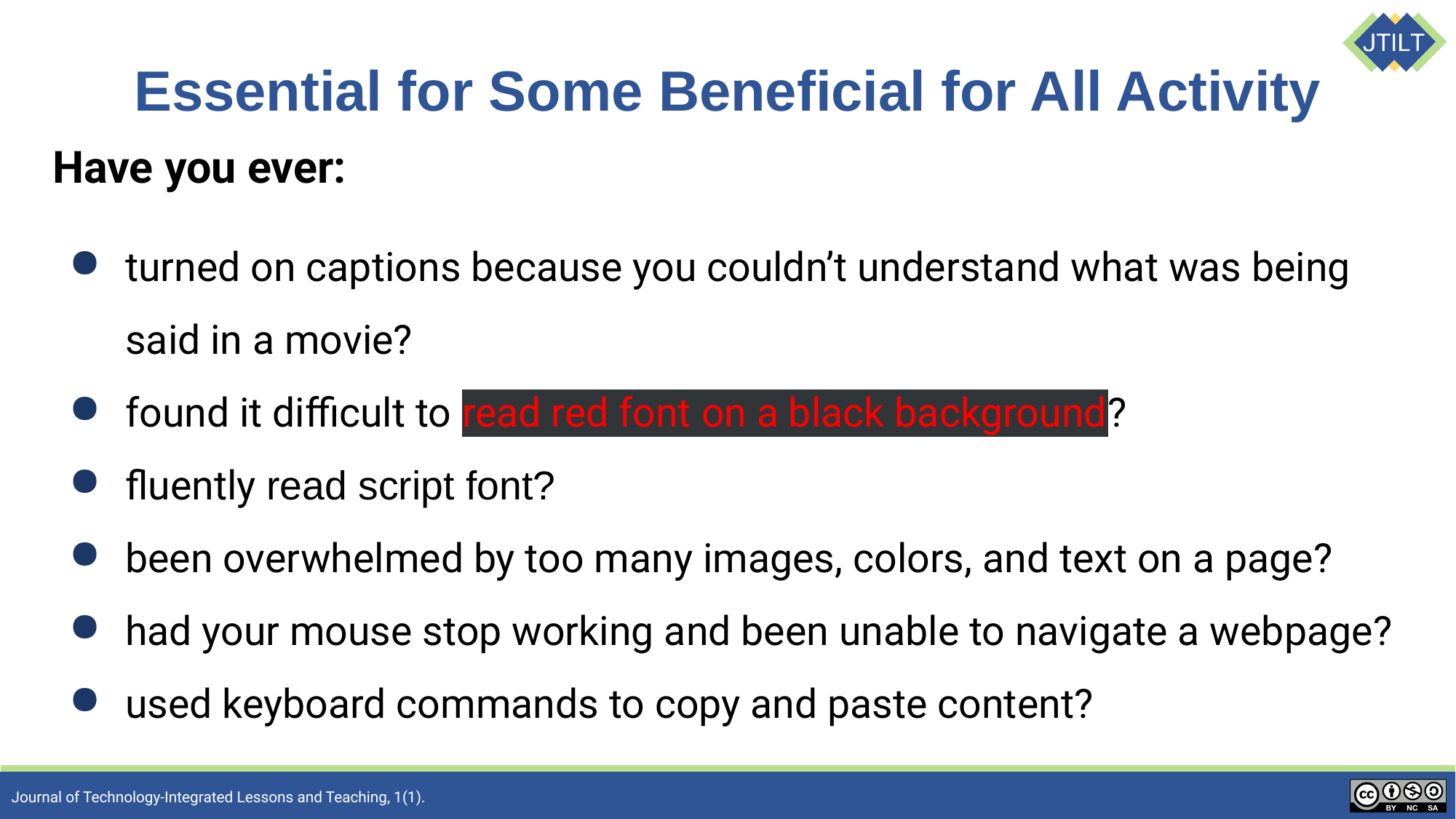

# Essential for Some Beneficial for All Activity
Have you ever:
turned on captions because you couldn’t understand what was being said in a movie?
found it difficult to read red font on a black background?
fluently read script font?
been overwhelmed by too many images, colors, and text on a page?
had your mouse stop working and been unable to navigate a webpage?
used keyboard commands to copy and paste content?